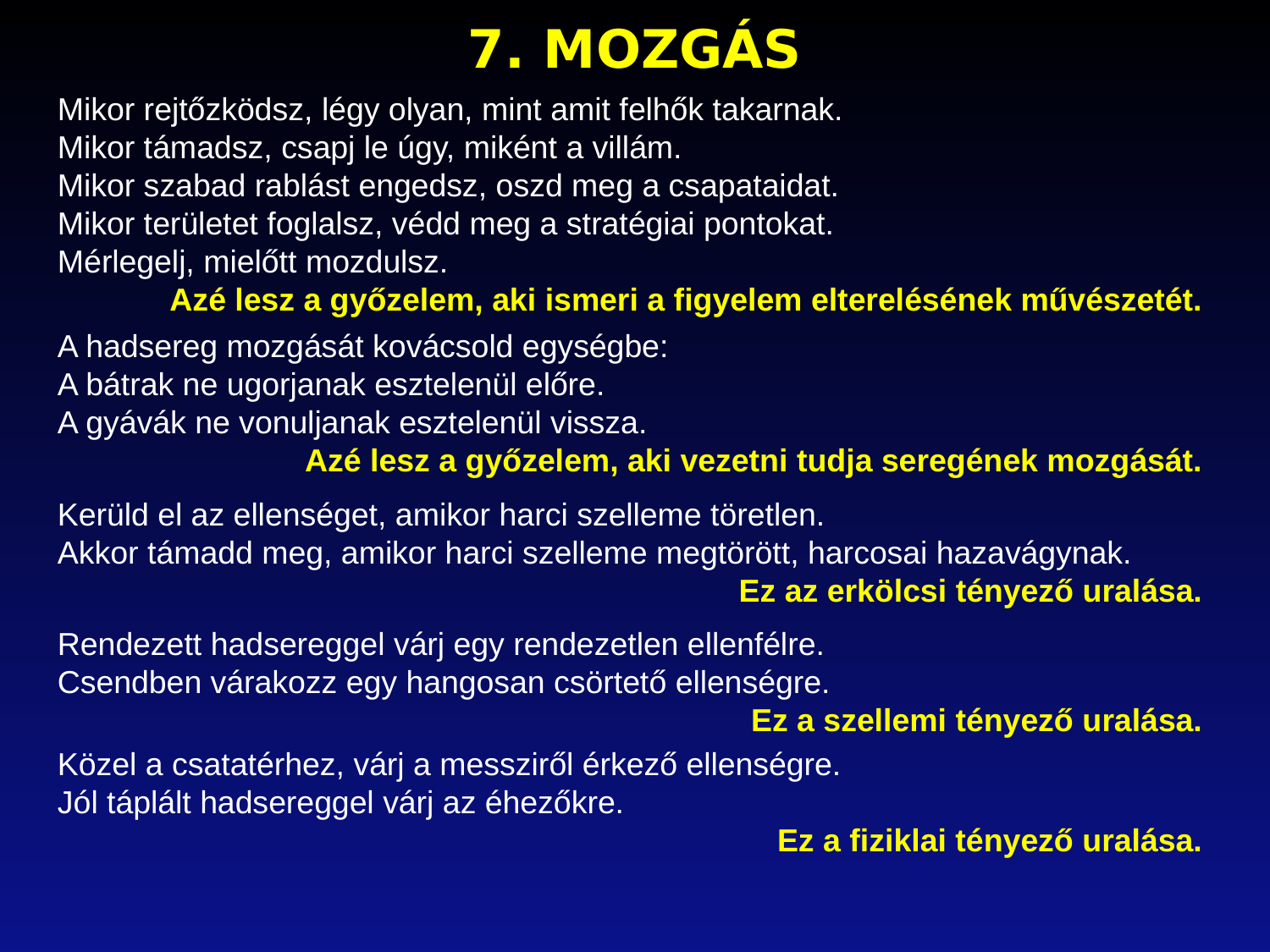

7. MOZGÁS
Mikor rejtőzködsz, légy olyan, mint amit felhők takarnak.
Mikor támadsz, csapj le úgy, miként a villám.
Mikor szabad rablást engedsz, oszd meg a csapataidat.
Mikor területet foglalsz, védd meg a stratégiai pontokat.
Mérlegelj, mielőtt mozdulsz.
Azé lesz a győzelem, aki ismeri a figyelem elterelésének művészetét.
A hadsereg mozgását kovácsold egységbe:
A bátrak ne ugorjanak esztelenül előre.
A gyávák ne vonuljanak esztelenül vissza.
Azé lesz a győzelem, aki vezetni tudja seregének mozgását.
Kerüld el az ellenséget, amikor harci szelleme töretlen.
Akkor támadd meg, amikor harci szelleme megtörött, harcosai hazavágynak.
Ez az erkölcsi tényező uralása.
Rendezett hadsereggel várj egy rendezetlen ellenfélre.
Csendben várakozz egy hangosan csörtető ellenségre.
Ez a szellemi tényező uralása.
Közel a csatatérhez, várj a messziről érkező ellenségre.
Jól táplált hadsereggel várj az éhezőkre.
Ez a fiziklai tényező uralása.